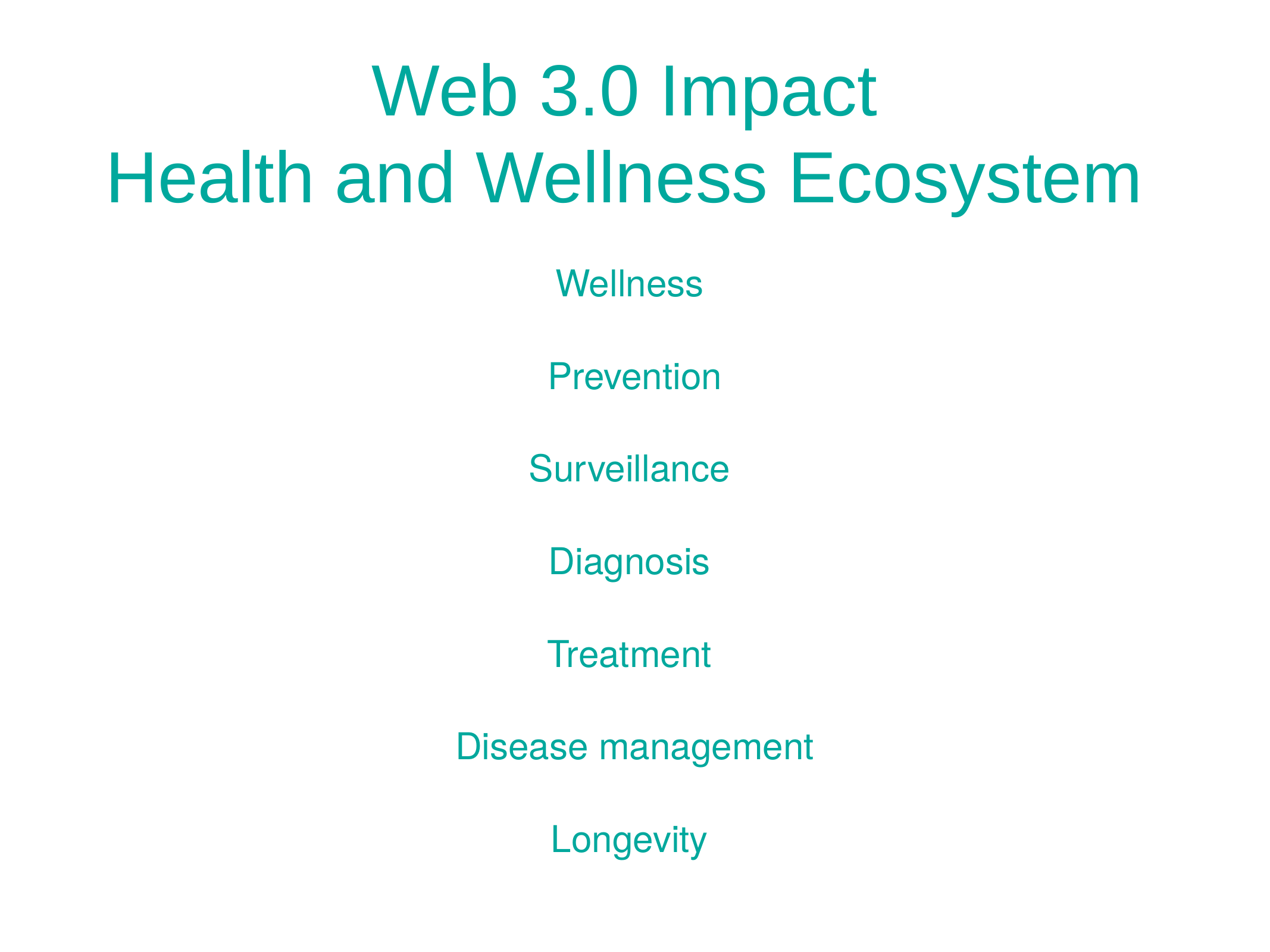

# Web 3.0 Impact
Health and Wellness Ecosystem
Wellness
Prevention
Surveillance
Diagnosis
Treatment
Disease management
Longevity